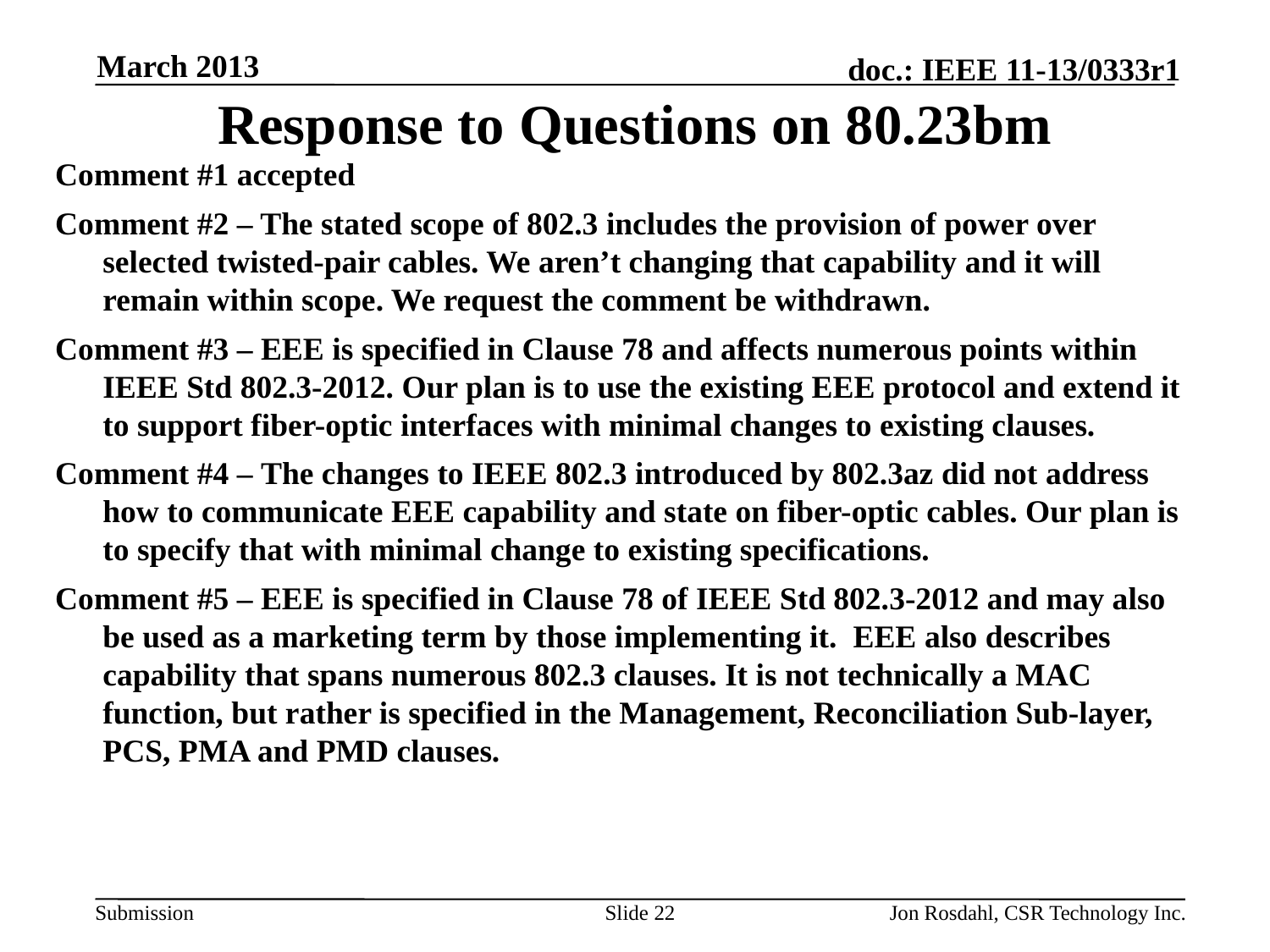

March 2013
# Response to Questions on 80.23bm
Comment #1 accepted
Comment #2 – The stated scope of 802.3 includes the provision of power over selected twisted-pair cables. We aren’t changing that capability and it will remain within scope. We request the comment be withdrawn.
Comment #3 – EEE is specified in Clause 78 and affects numerous points within IEEE Std 802.3-2012. Our plan is to use the existing EEE protocol and extend it to support fiber-optic interfaces with minimal changes to existing clauses.
Comment #4 – The changes to IEEE 802.3 introduced by 802.3az did not address  how to communicate EEE capability and state on fiber-optic cables. Our plan is to specify that with minimal change to existing specifications.
Comment #5 – EEE is specified in Clause 78 of IEEE Std 802.3-2012 and may also be used as a marketing term by those implementing it.  EEE also describes capability that spans numerous 802.3 clauses. It is not technically a MAC function, but rather is specified in the Management, Reconciliation Sub-layer, PCS, PMA and PMD clauses.

Slide 22
Jon Rosdahl, CSR Technology Inc.